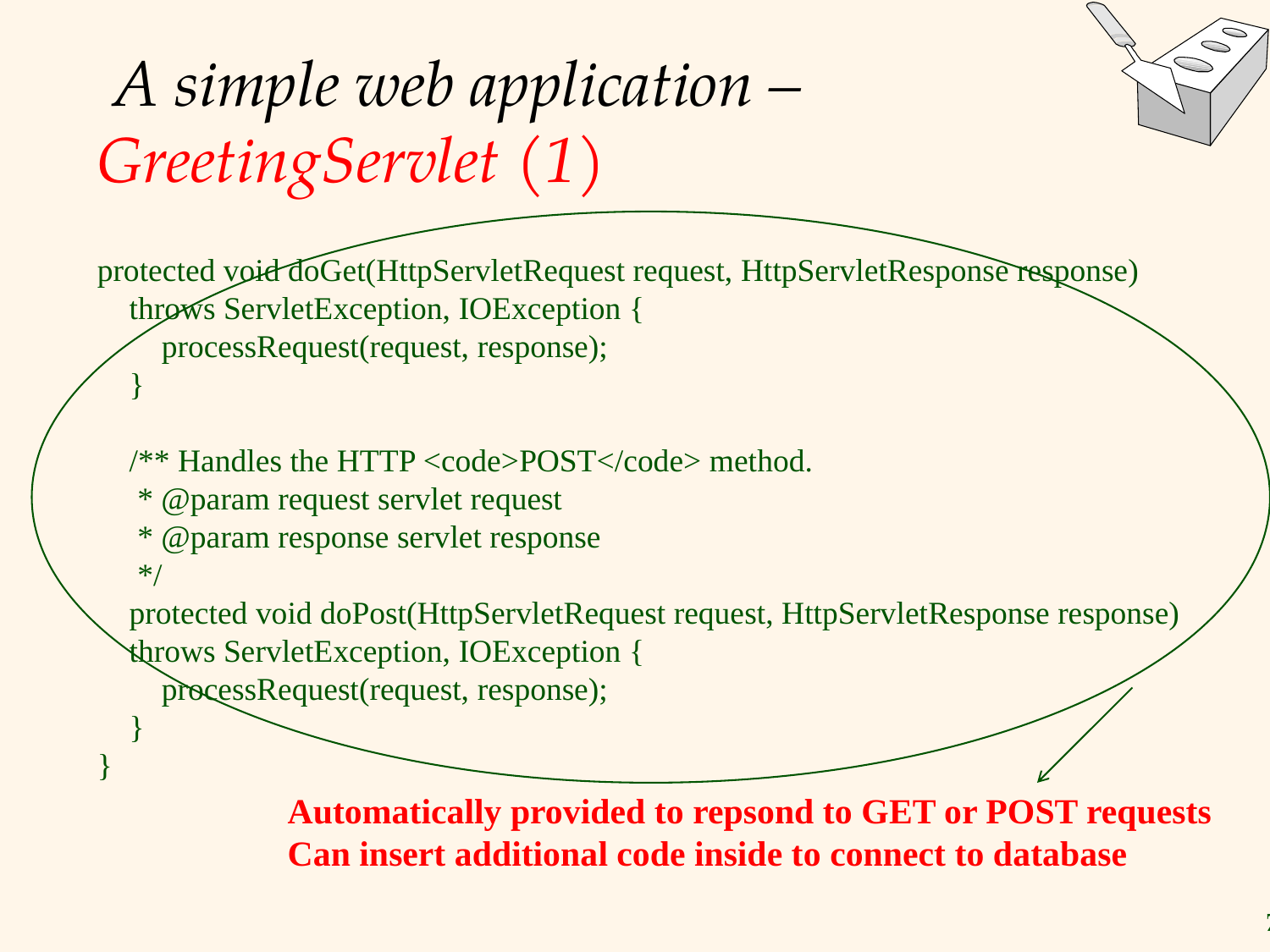

# A simple web application – GreetingServlet (1)

protected void doGet(HttpServletRequest request, HttpServletResponse response)
    throws ServletException, IOException {
        processRequest(request, response);
    }

    /** Handles the HTTP <code>POST</code> method.
     * @param request servlet request
     * @param response servlet response
     */
    protected void doPost(HttpServletRequest request, HttpServletResponse response)
    throws ServletException, IOException {
        processRequest(request, response);
    }
}
Automatically provided to repsond to GET or POST requests
Can insert additional code inside to connect to database